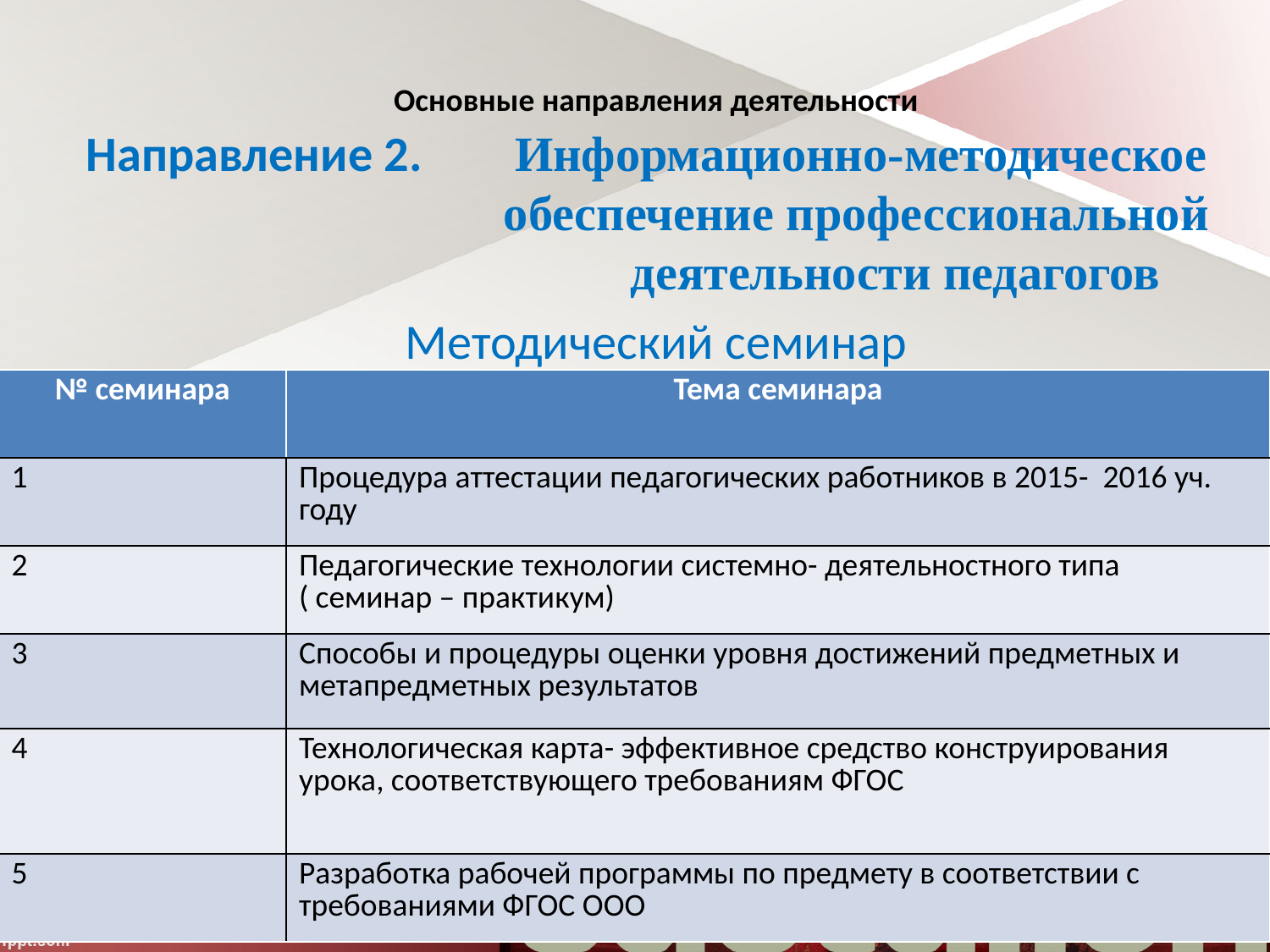

# Основные направления деятельности
 Направление 2. 	 Информационно-методическое            			обеспечение профессиональной 				деятельности педагогов
Методический семинар

| № семинара | Тема семинара |
| --- | --- |
| 1 | Процедура аттестации педагогических работников в 2015- 2016 уч. году |
| 2 | Педагогические технологии системно- деятельностного типа ( семинар – практикум) |
| 3 | Способы и процедуры оценки уровня достижений предметных и метапредметных результатов |
| 4 | Технологическая карта- эффективное средство конструирования урока, соответствующего требованиям ФГОС |
| 5 | Разработка рабочей программы по предмету в соответствии с требованиями ФГОС ООО |